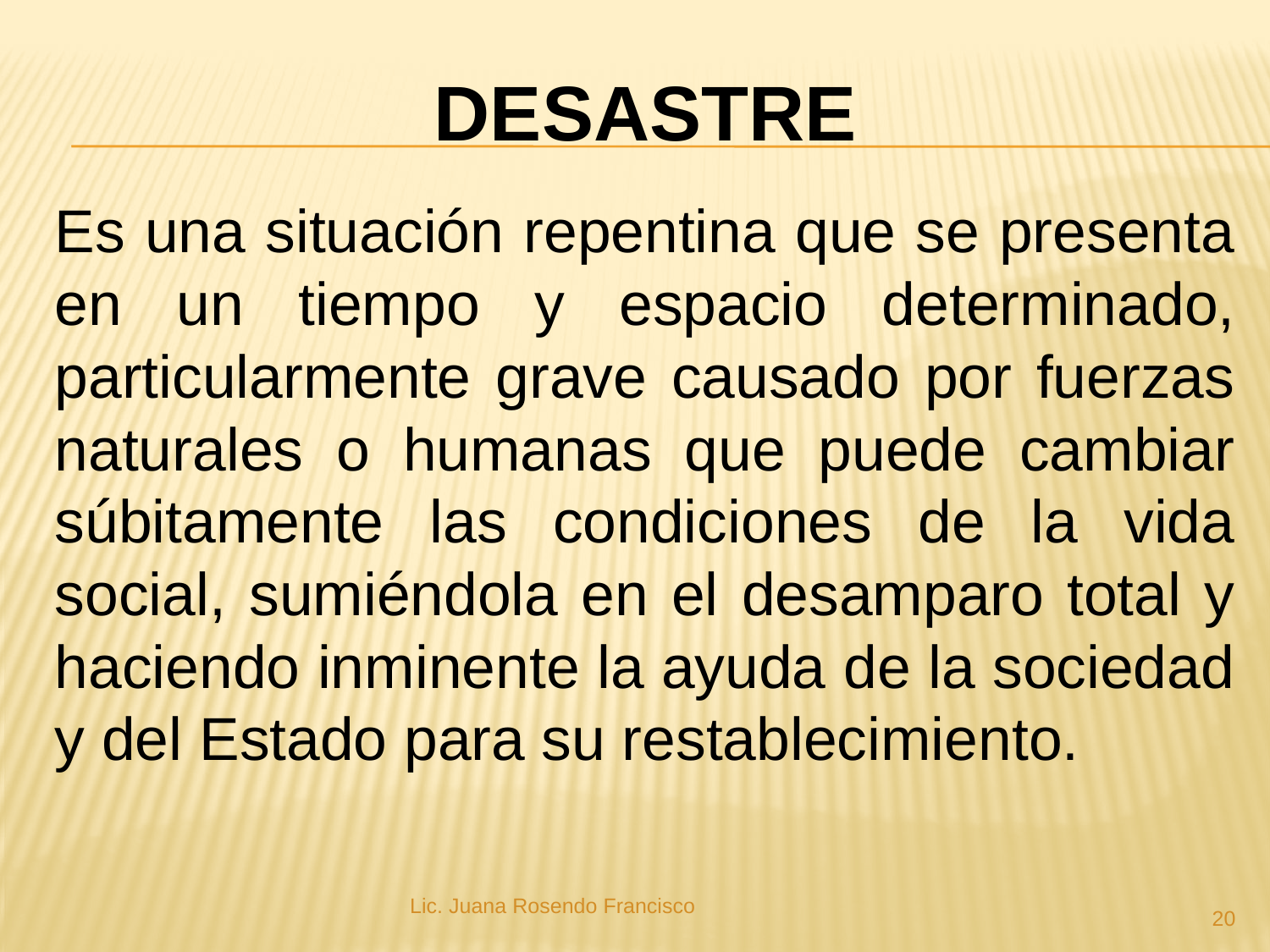

# DESASTRE
Es una situación repentina que se presenta en un tiempo y espacio determinado, particularmente grave causado por fuerzas naturales o humanas que puede cambiar súbitamente las condiciones de la vida social, sumiéndola en el desamparo total y haciendo inminente la ayuda de la sociedad y del Estado para su restablecimiento.

Lic. Juana Rosendo Francisco
20